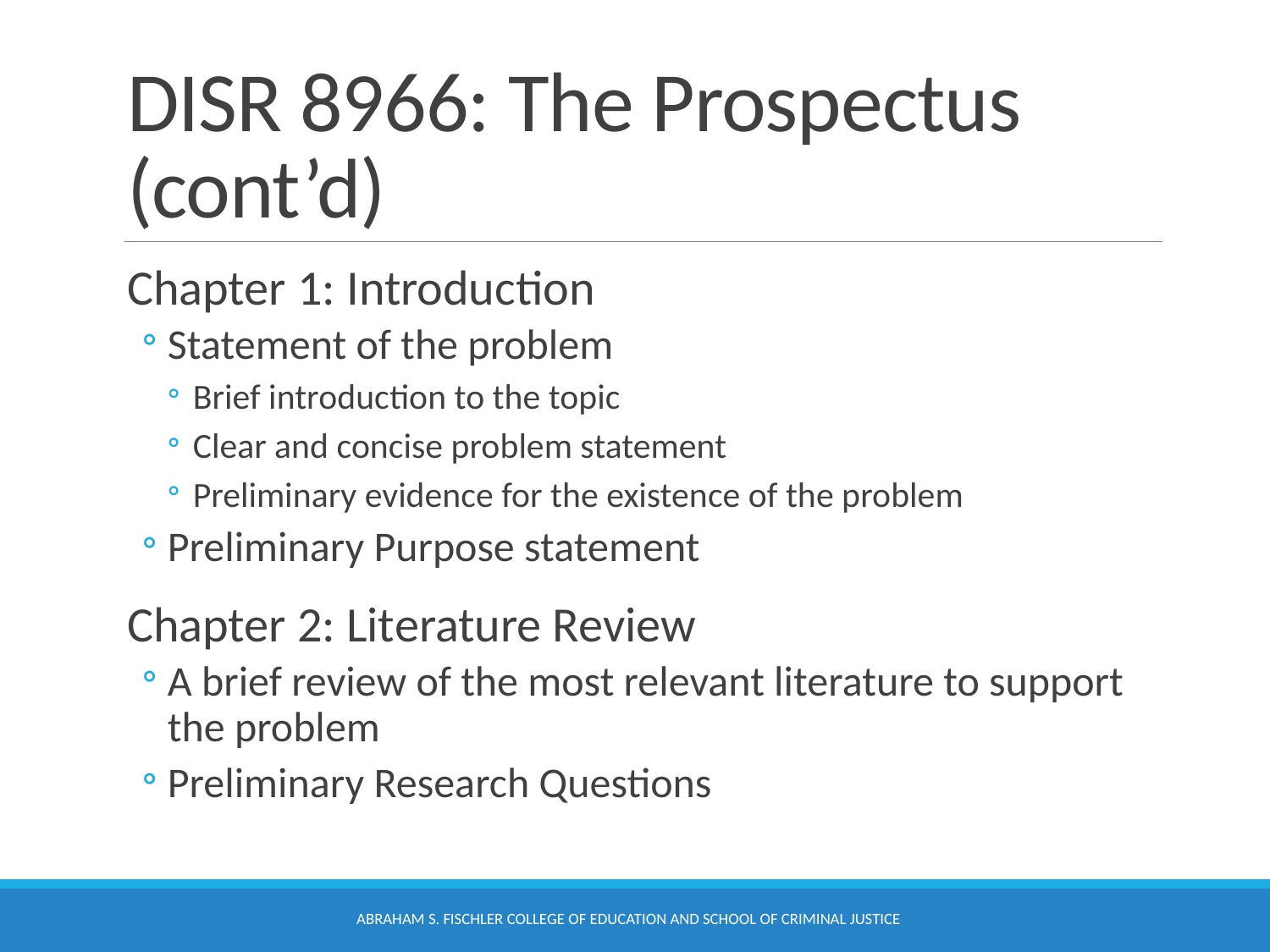

# DISR 8966: The Prospectus (cont’d)
Chapter 1: Introduction
Statement of the problem
Brief introduction to the topic
Clear and concise problem statement
Preliminary evidence for the existence of the problem
Preliminary Purpose statement
Chapter 2: Literature Review
A brief review of the most relevant literature to support the problem
Preliminary Research Questions
Abraham S. Fischler College of Education and School of Criminal Justice